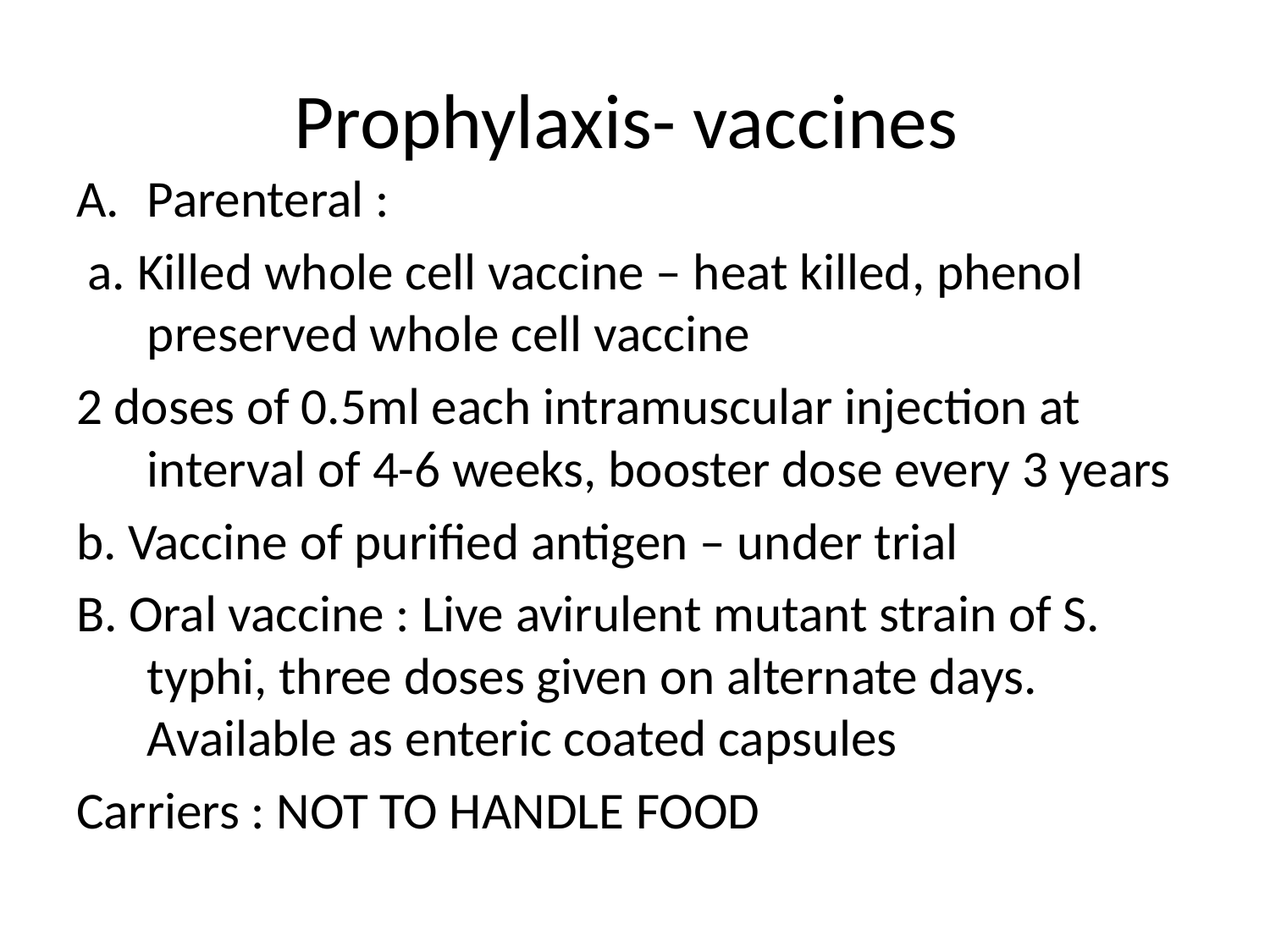

# Prophylaxis- vaccines
Parenteral :
 a. Killed whole cell vaccine – heat killed, phenol preserved whole cell vaccine
2 doses of 0.5ml each intramuscular injection at interval of 4-6 weeks, booster dose every 3 years
b. Vaccine of purified antigen – under trial
B. Oral vaccine : Live avirulent mutant strain of S. typhi, three doses given on alternate days. Available as enteric coated capsules
Carriers : NOT TO HANDLE FOOD